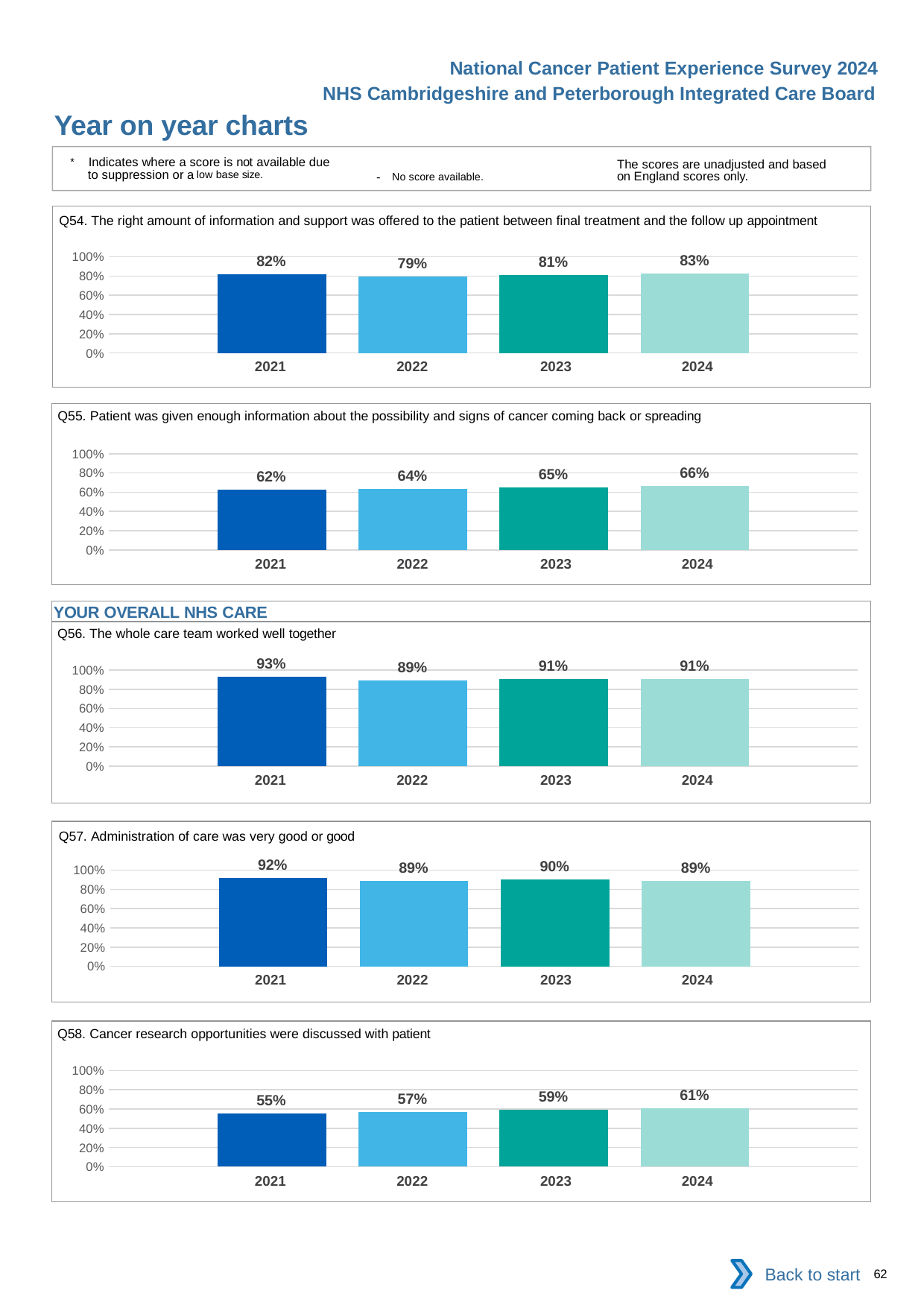

National Cancer Patient Experience Survey 2024
NHS Cambridgeshire and Peterborough Integrated Care Board
Year on year charts

*  Indicates where a score is not available due to suppression or a low base size.
The scores are unadjusted and based on England scores only.
- No score available.
Q54. The right amount of information and support was offered to the patient between final treatment and the follow up appointment

### Chart

| Category | 2021 | 2022 | 2023 | 2024 |
|---|---|---|---|---|
| Category 1 | 0.8181818 | 0.7927461 | 0.8098434 | 0.8285714 |
| 2021 | 2022 | 2023 | 2024 |
| --- | --- | --- | --- |
Q55. Patient was given enough information about the possibility and signs of cancer coming back or spreading

### Chart

| Category | 2021 | 2022 | 2023 | 2024 |
|---|---|---|---|---|
| Category 1 | 0.6240602 | 0.6352765 | 0.6468447 | 0.663242 |
| 2021 | 2022 | 2023 | 2024 |
| --- | --- | --- | --- |
YOUR OVERALL NHS CARE
Q56. The whole care team worked well together

### Chart

| Category | 2021 | 2022 | 2023 | 2024 |
|---|---|---|---|---|
| Category 1 | 0.9310345 | 0.8872367 | 0.9051896 | 0.9085714 |
| 2021 | 2022 | 2023 | 2024 |
| --- | --- | --- | --- |
Q57. Administration of care was very good or good

### Chart

| Category | 2021 | 2022 | 2023 | 2024 |
|---|---|---|---|---|
| Category 1 | 0.9186603 | 0.8915375 | 0.9027911 | 0.8918182 |
| 2021 | 2022 | 2023 | 2024 |
| --- | --- | --- | --- |
Q58. Cancer research opportunities were discussed with patient

### Chart

| Category | 2021 | 2022 | 2023 | 2024 |
|---|---|---|---|---|
| Category 1 | 0.5533454 | 0.5657658 | 0.592437 | 0.6064426 |
| 2021 | 2022 | 2023 | 2024 |
| --- | --- | --- | --- |
Back to start

62